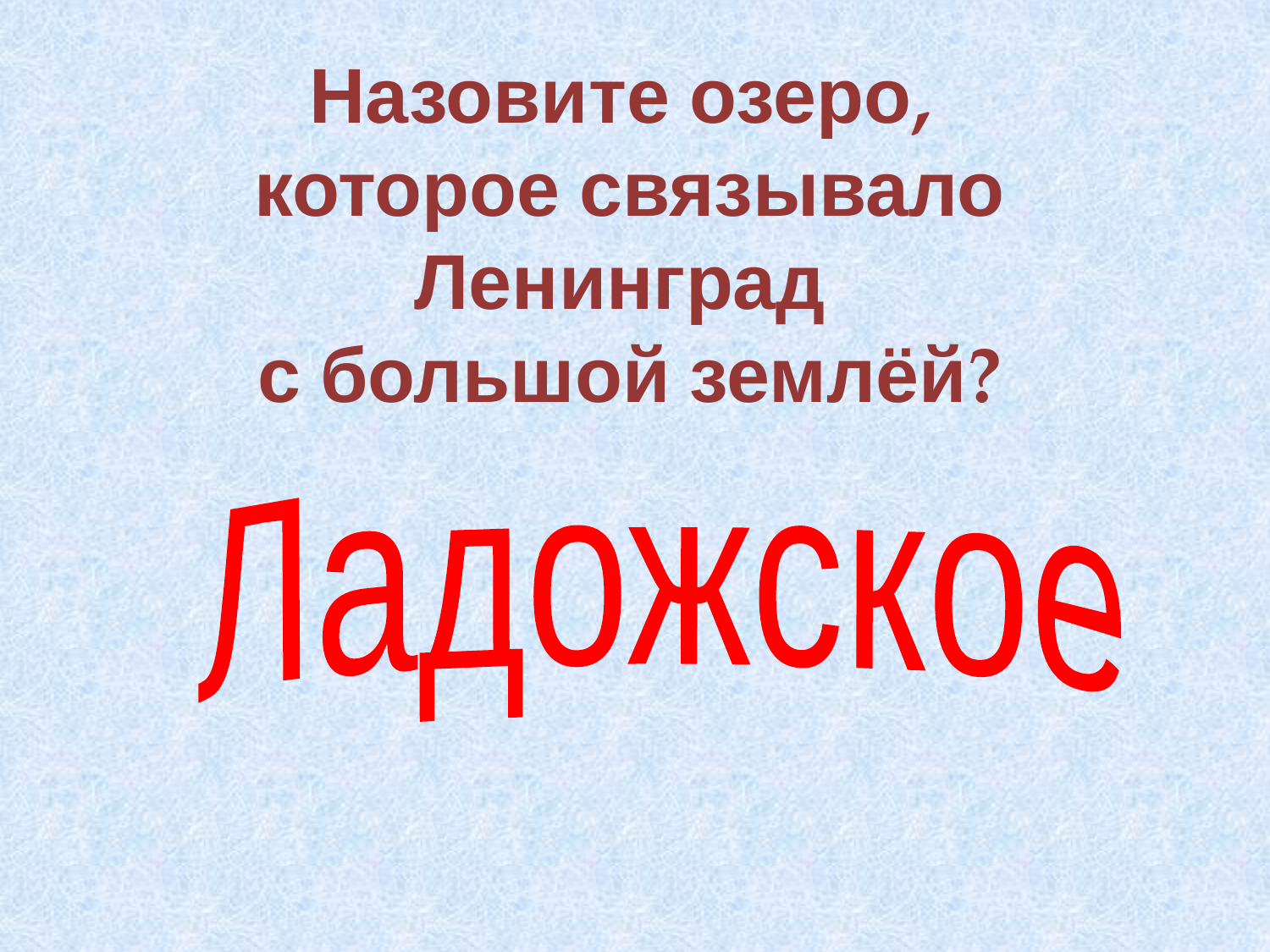

Назовите озеро,
которое связывало Ленинград
с большой землёй?
Ладожское